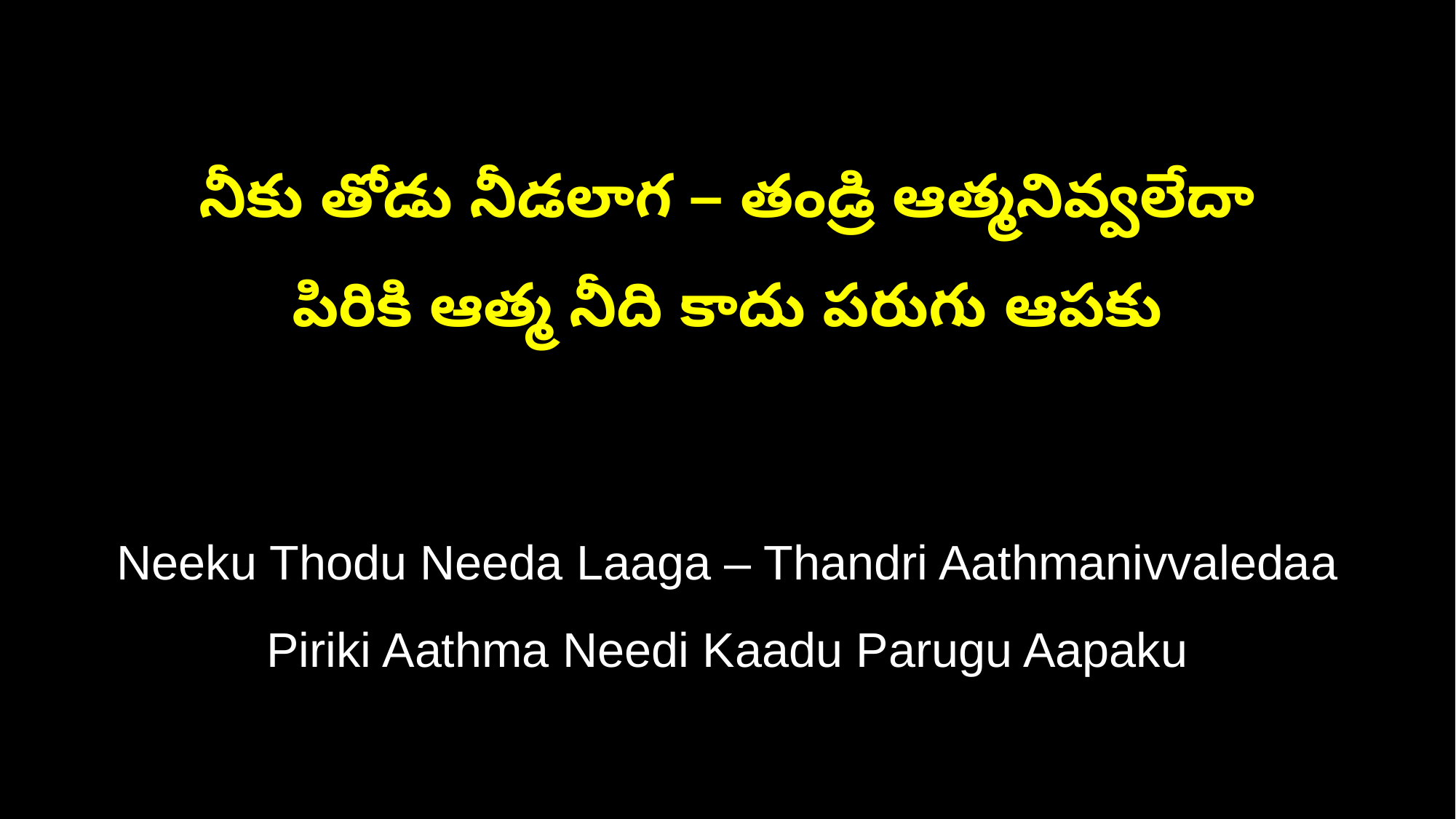

నీకు తోడు నీడలాగ – తండ్రి ఆత్మనివ్వలేదా
పిరికి ఆత్మ నీది కాదు పరుగు ఆపకు
Neeku Thodu Needa Laaga – Thandri Aathmanivvaledaa
Piriki Aathma Needi Kaadu Parugu Aapaku